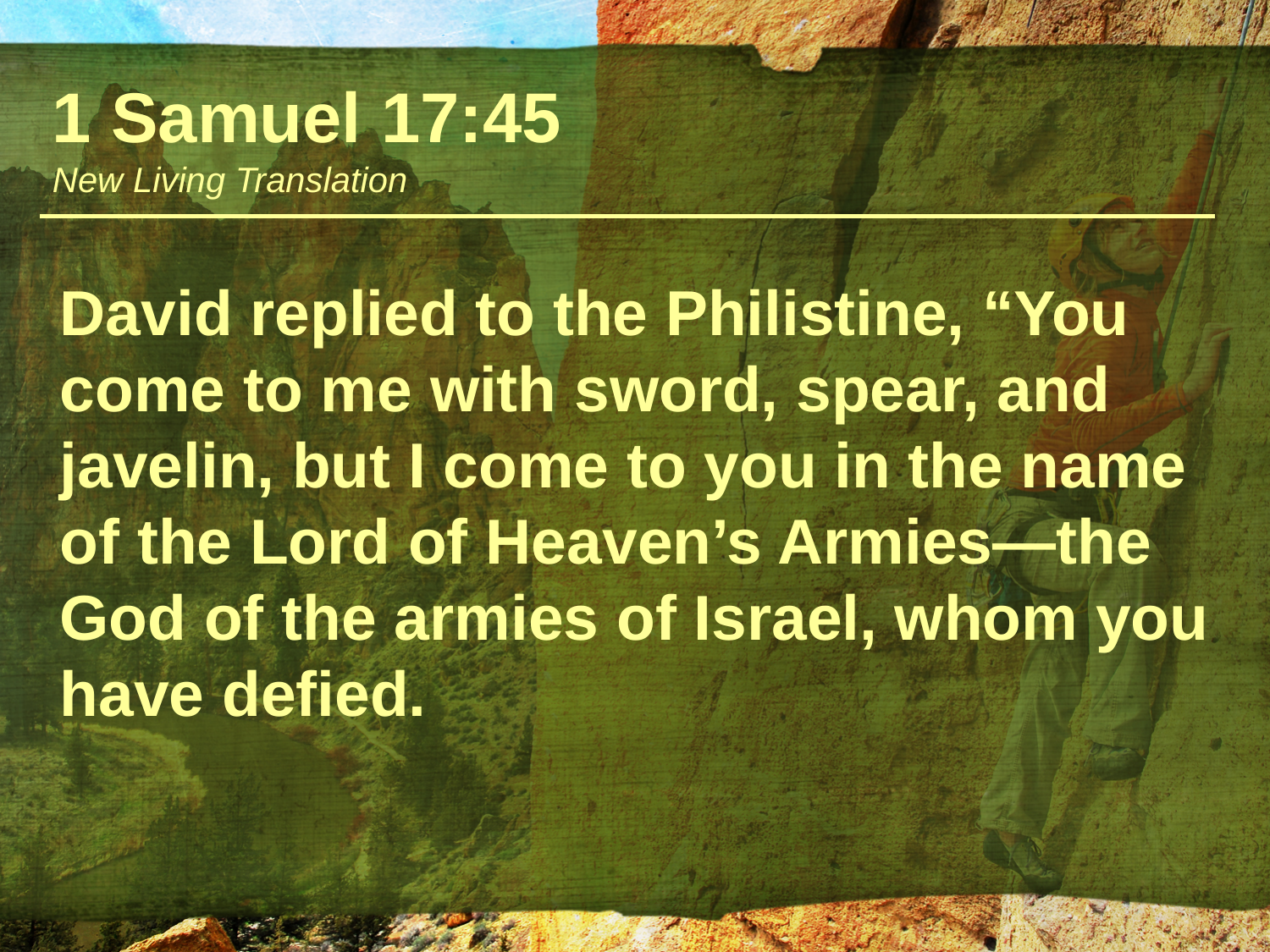

1 Samuel 17:45
New Living Translation
David replied to the Philistine, “You come to me with sword, spear, and javelin, but I come to you in the name of the Lord of Heaven’s Armies—the God of the armies of Israel, whom you have defied.